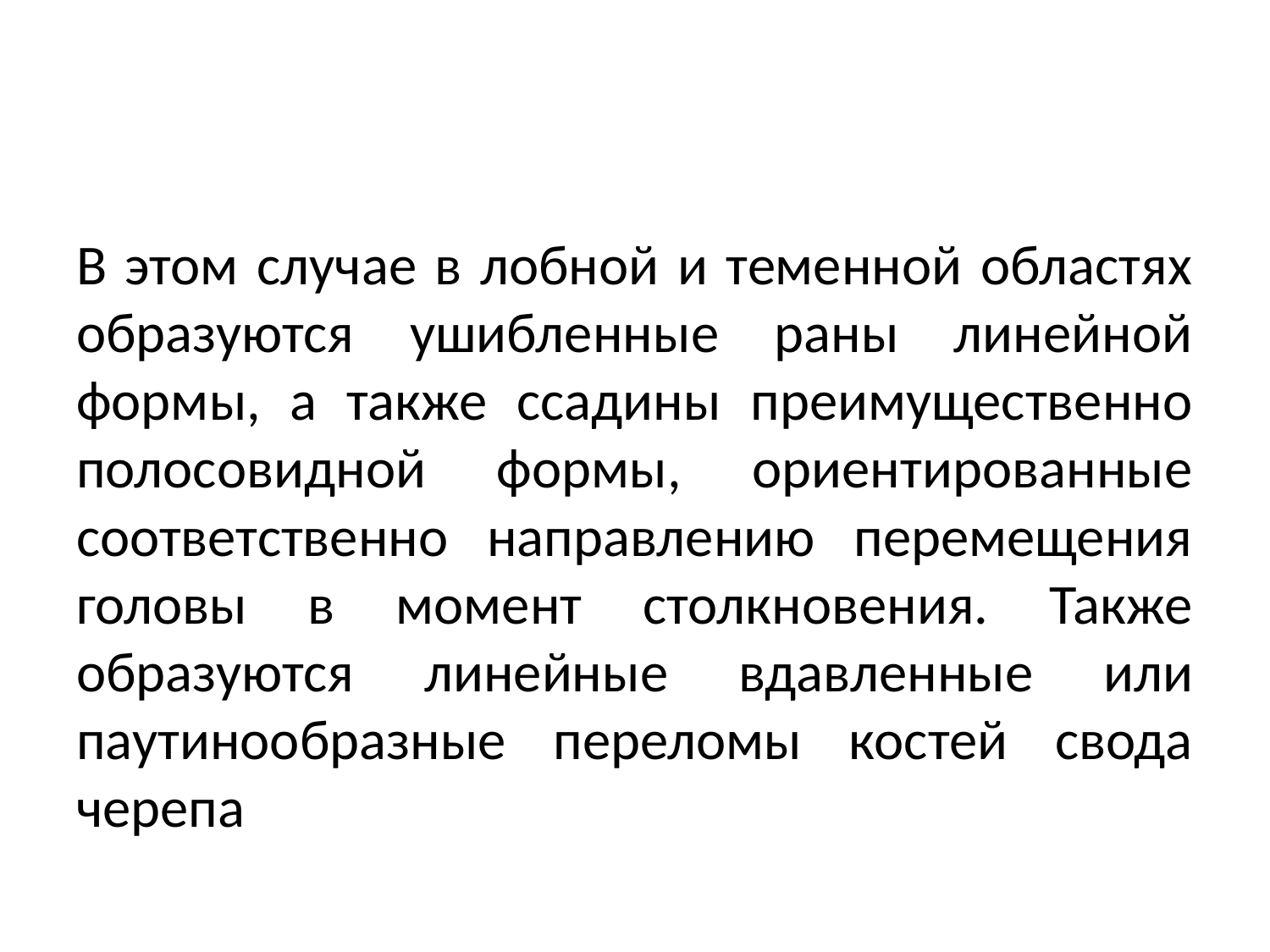

#
В этом случае в лобной и теменной областях образуются ушибленные раны линейной формы, а также ссадины преимущественно полосовидной формы, ориентированные соответственно направлению перемещения головы в момент столкновения. Также образуются линейные вдавленные или паутинообразные переломы костей свода черепа